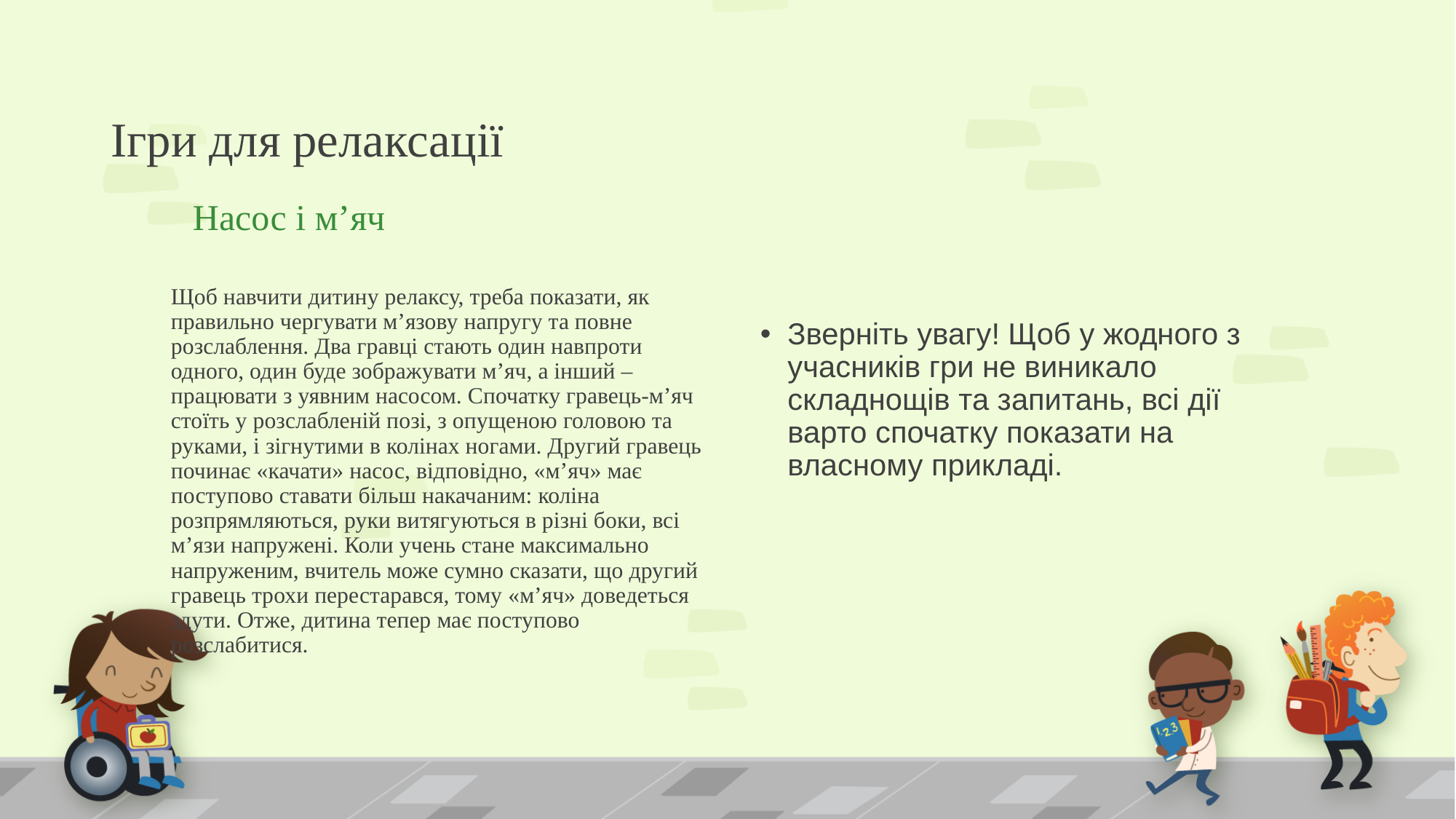

# Ігри для релаксації
Насос і м’яч
Щоб навчити дитину релаксу, треба показати, як правильно чергувати м’язову напругу та повне розслаблення. Два гравці стають один навпроти одного, один буде зображувати м’яч, а інший – працювати з уявним насосом. Спочатку гравець-м’яч стоїть у розслабленій позі, з опущеною головою та руками, і зігнутими в колінах ногами. Другий гравець починає «качати» насос, відповідно, «м’яч» має поступово ставати більш накачаним: коліна розпрямляються, руки витягуються в різні боки, всі м’язи напружені. Коли учень стане максимально напруженим, вчитель може сумно сказати, що другий гравець трохи перестарався, тому «м’яч» доведеться здути. Отже, дитина тепер має поступово розслабитися.
Зверніть увагу! Щоб у жодного з учасників гри не виникало складнощів та запитань, всі дії варто спочатку показати на власному прикладі.